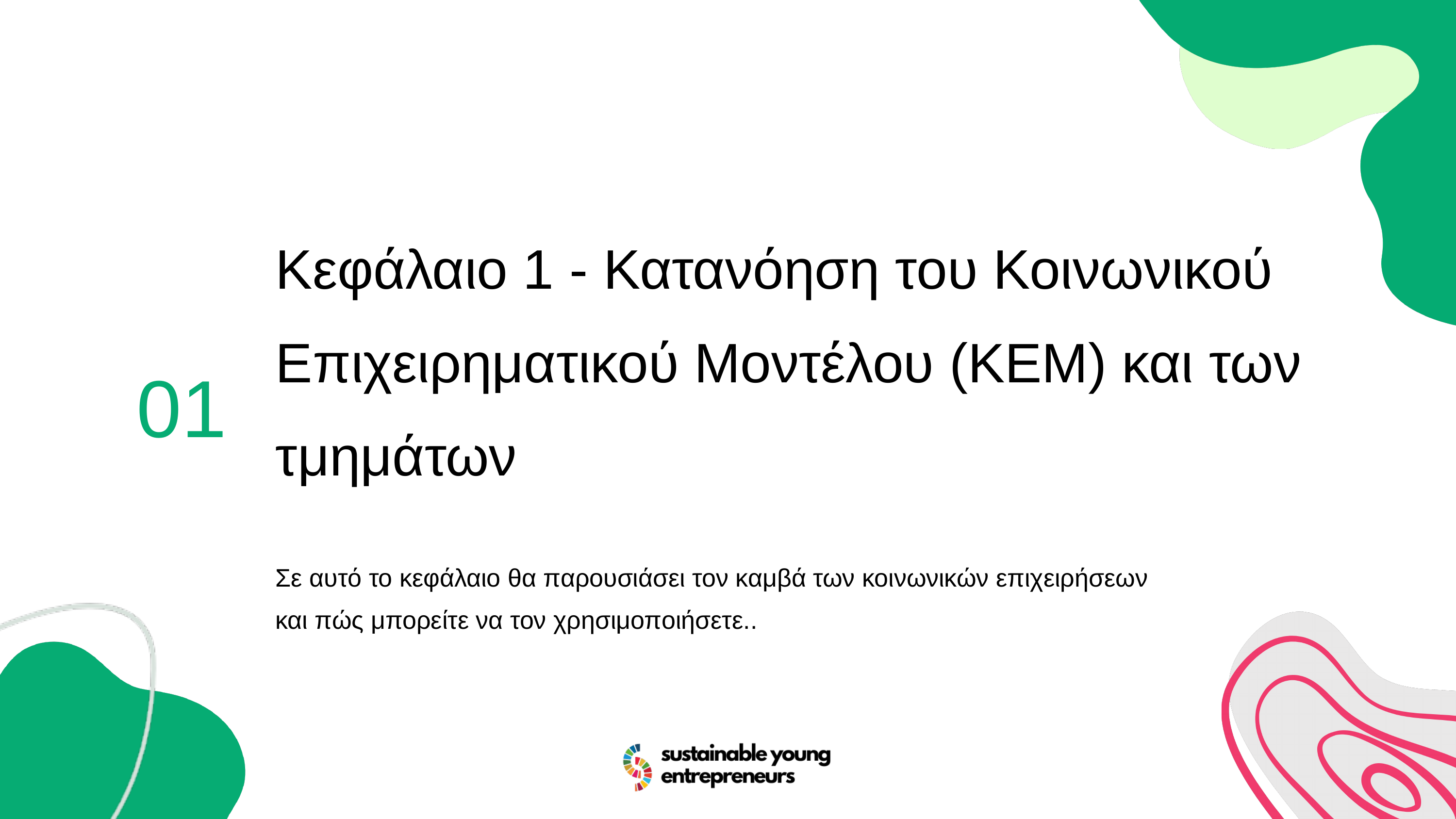

Κεφάλαιο 1 - Κατανόηση του Κοινωνικού Επιχειρηματικού Μοντέλου (ΚΕΜ) και των τμημάτων
01
Σε αυτό το κεφάλαιο θα παρουσιάσει τον καμβά των κοινωνικών επιχειρήσεων και πώς μπορείτε να τον χρησιμοποιήσετε..